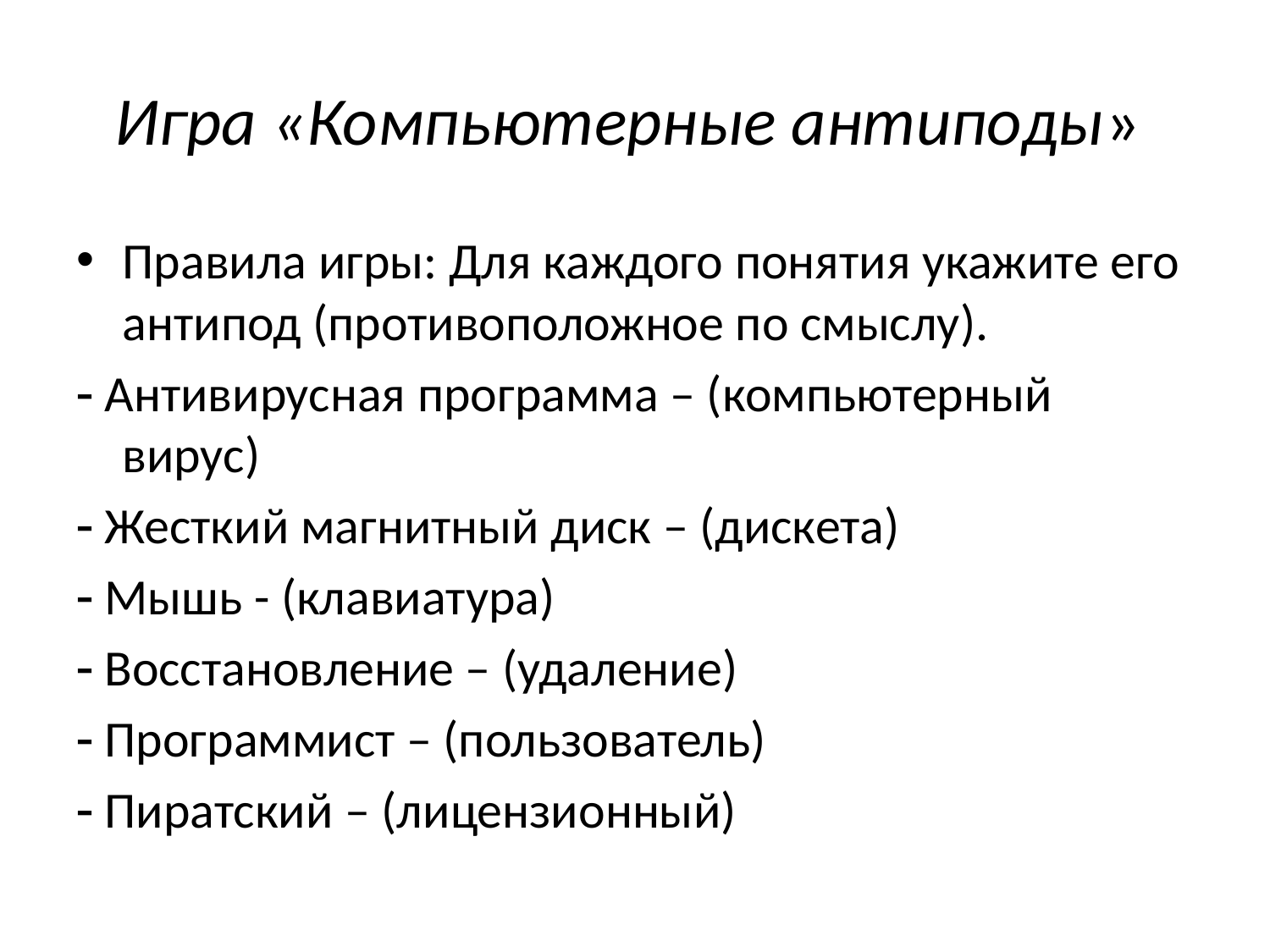

# Игра «Компьютерные антиподы»
Правила игры: Для каждого понятия укажите его антипод (противоположное по смыслу).
− Антивирусная программа – (компьютерный вирус)
− Жесткий магнитный диск – (дискета)
− Мышь - (клавиатура)
− Восстановление – (удаление)
− Программист – (пользователь)
− Пиратский – (лицензионный)